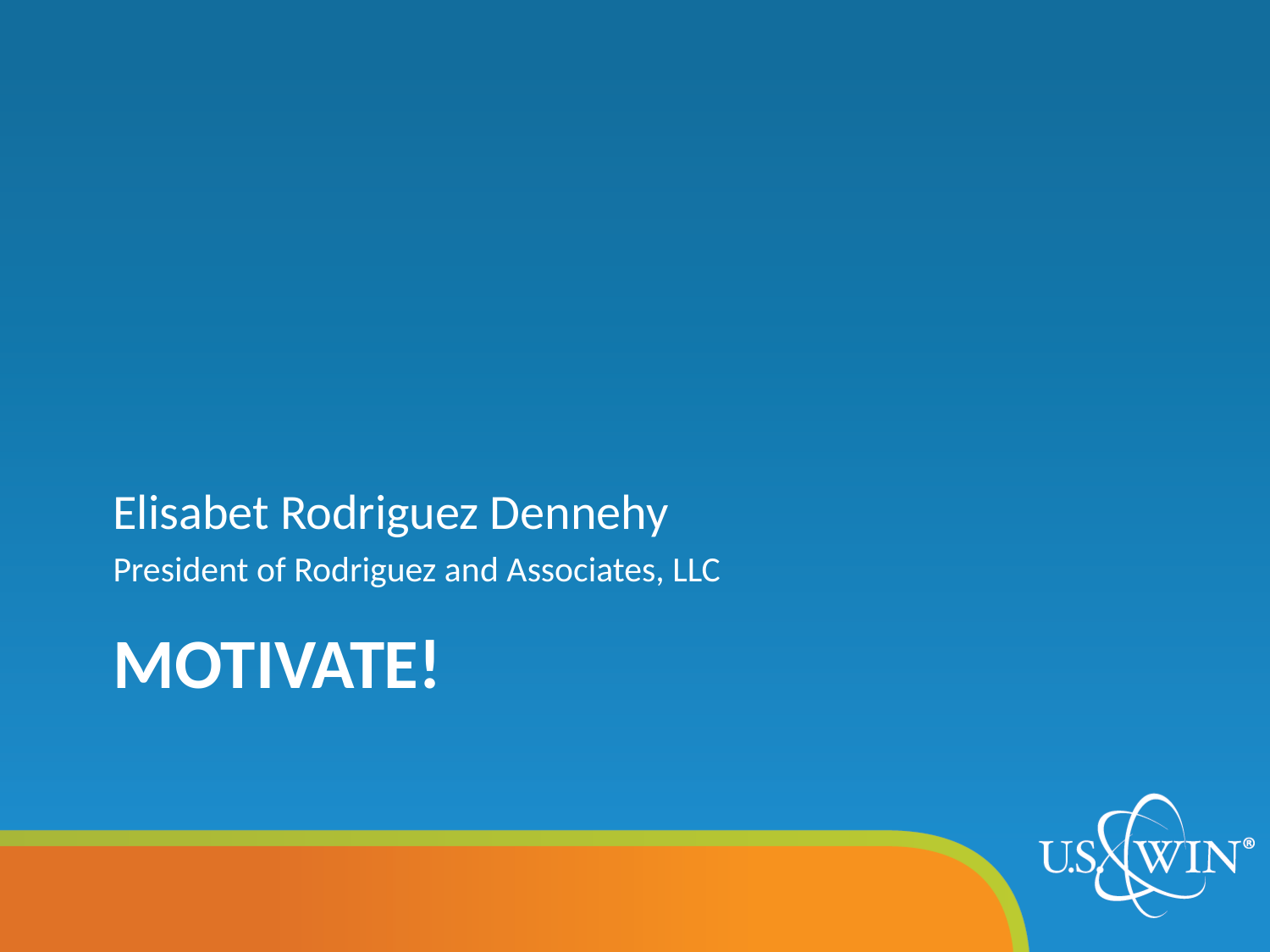

Elisabet Rodriguez Dennehy
President of Rodriguez and Associates, LLC
# Motivate!